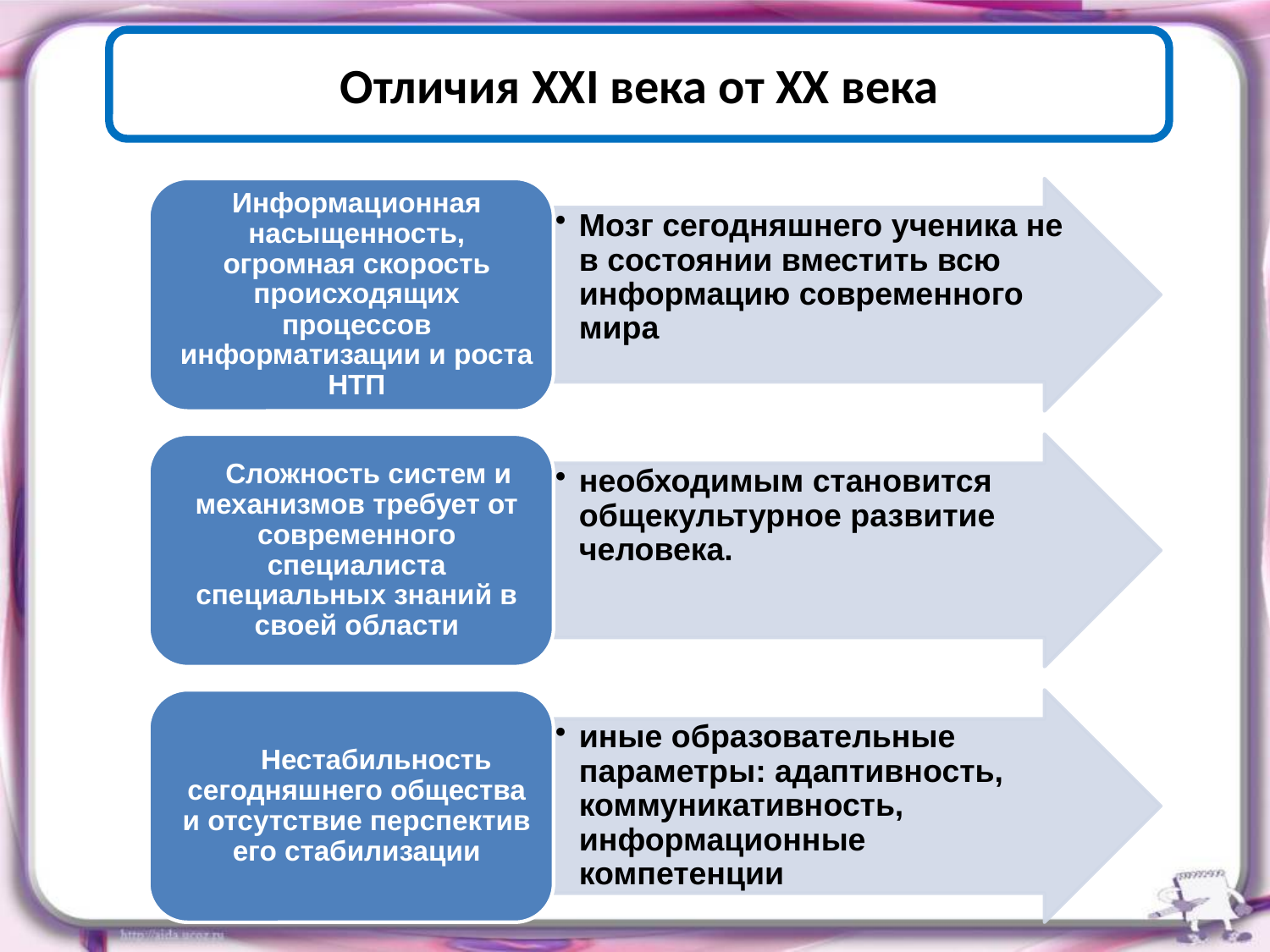

Отличия XXI века от XX века
Мозг сегодняшнего ученика не в состоянии вместить всю информацию современного мира
Информационная насыщенность, огромная скорость происходящих процессов информатизации и роста НТП
необходимым становится общекультурное развитие человека.
   Сложность систем и механизмов требует от современного специалиста специальных знаний в своей области
иные образовательные параметры: адаптивность, коммуникативность, информационные компетенции
     Нестабильность сегодняшнего общества и отсутствие перспектив его стабилизации